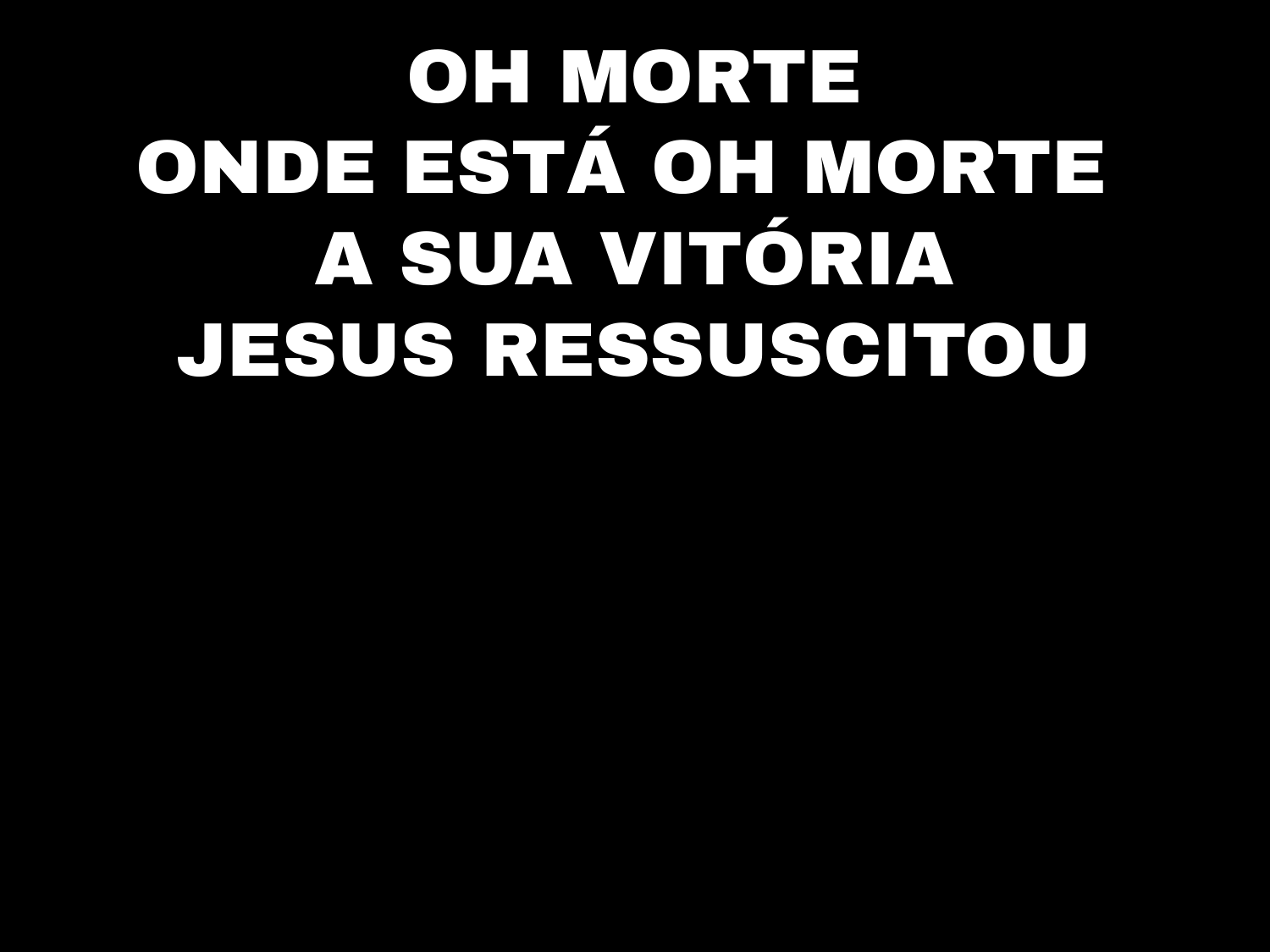

# OH MORTE ONDE ESTÁ OH MORTE A SUA VITÓRIA JESUS RESSUSCITOU